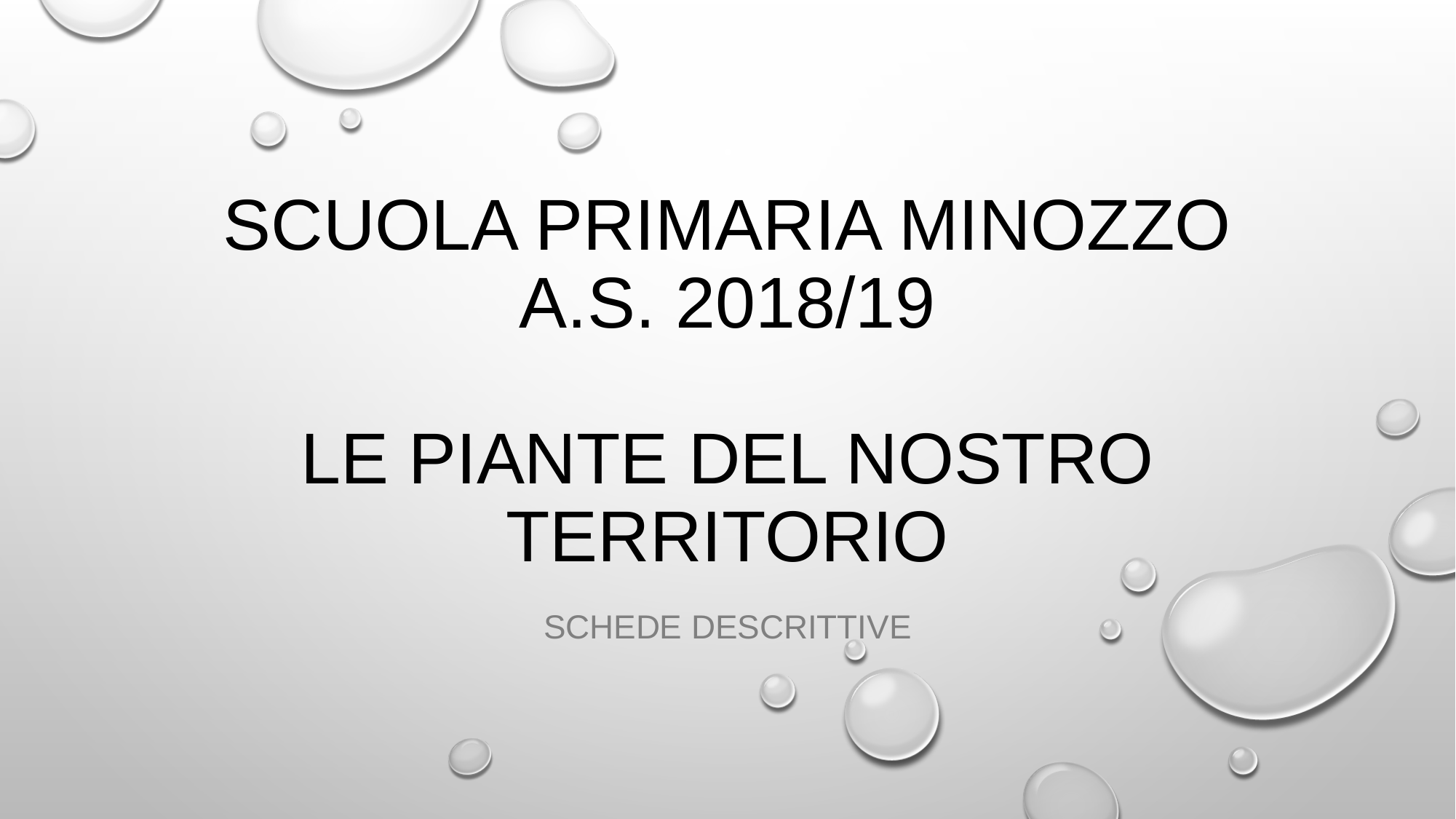

# Scuola primaria Minozzo A.S. 2018/19 Le piante del nostro territorio
Schede descrittive